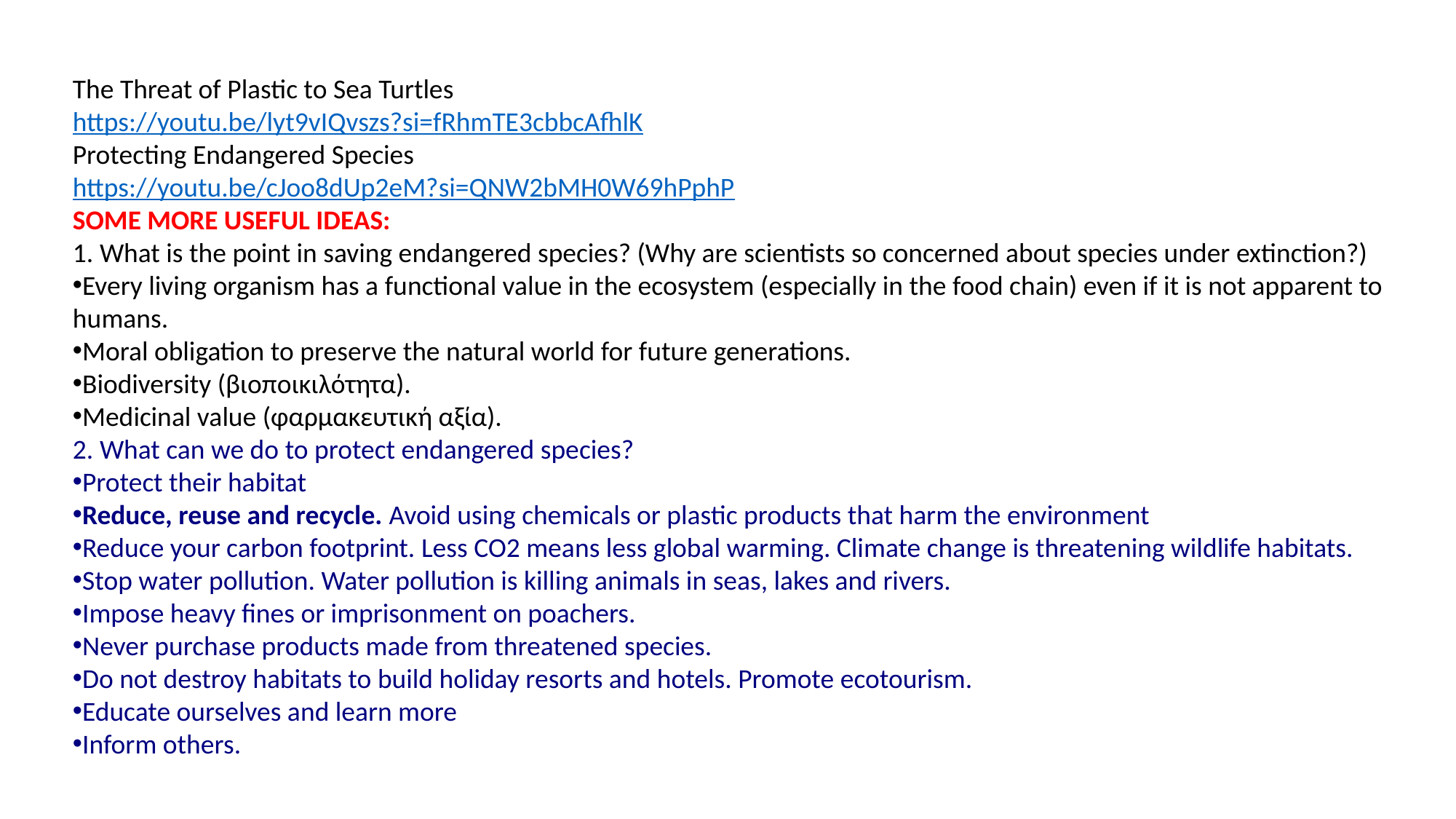

The Threat of Plastic to Sea Turtles
https://youtu.be/lyt9vIQvszs?si=fRhmTE3cbbcAfhlK
Protecting Endangered Species
https://youtu.be/cJoo8dUp2eM?si=QNW2bMH0W69hPphP
SOME MORE USEFUL IDEAS:
1. What is the point in saving endangered species? (Why are scientists so concerned about species under extinction?)
Every living organism has a functional value in the ecosystem (especially in the food chain) even if it is not apparent to humans.
Moral obligation to preserve the natural world for future generations.
Biodiversity (βιοποικιλότητα).
Medicinal value (φαρμακευτική αξία).
2. What can we do to protect endangered species?
Protect their habitat
Reduce, reuse and recycle. Avoid using chemicals or plastic products that harm the environment
Reduce your carbon footprint. Less CO2 means less global warming. Climate change is threatening wildlife habitats.
Stop water pollution. Water pollution is killing animals in seas, lakes and rivers.
Impose heavy fines or imprisonment on poachers.
Never purchase products made from threatened species.
Do not destroy habitats to build holiday resorts and hotels. Promote ecotourism.
Educate ourselves and learn more
Inform others.